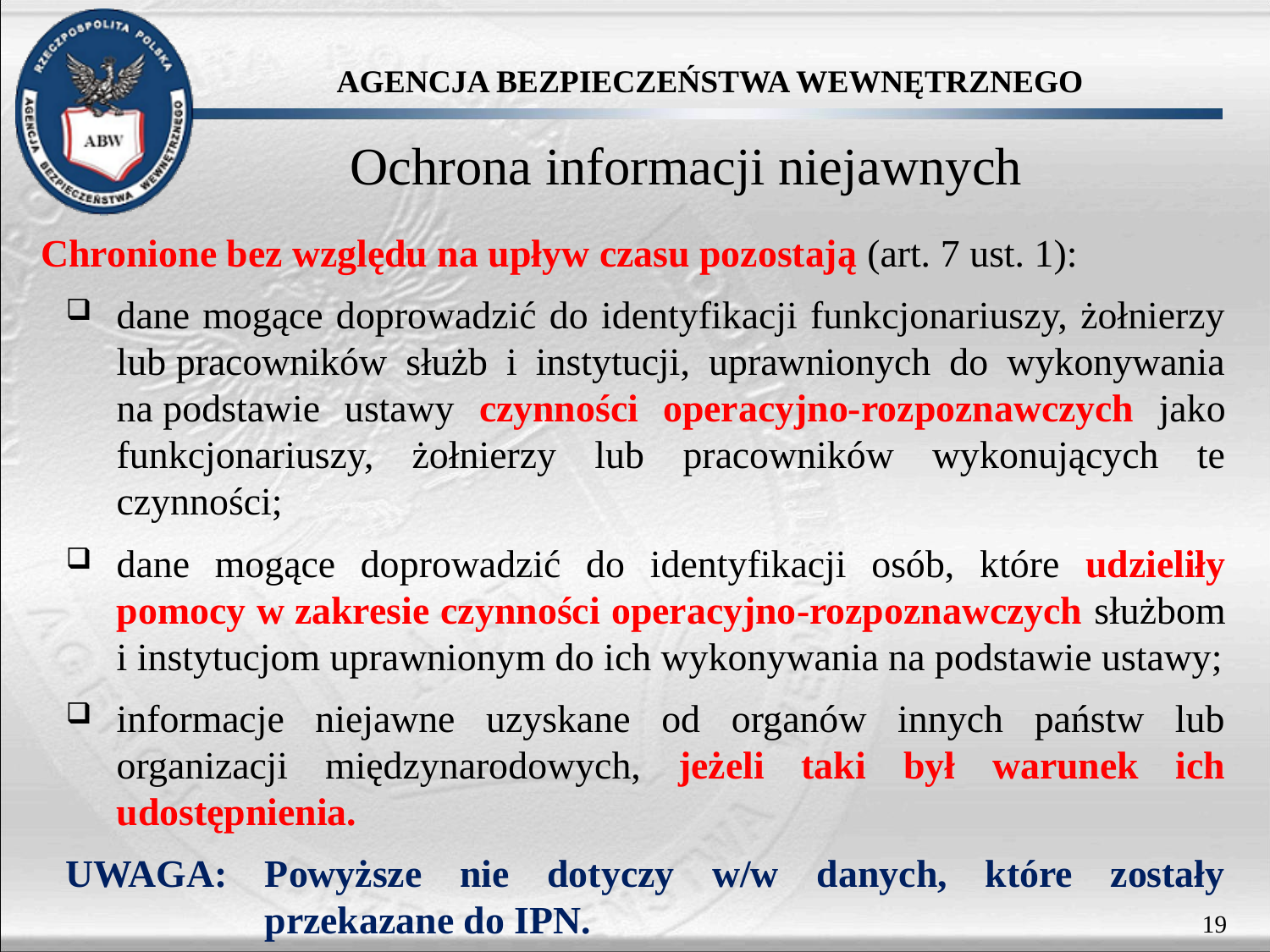

Ochrona informacji niejawnych
Chronione bez względu na upływ czasu pozostają (art. 7 ust. 1):
dane mogące doprowadzić do identyfikacji funkcjonariuszy, żołnierzy lub pracowników służb i instytucji, uprawnionych do wykonywania na podstawie ustawy czynności operacyjno-rozpoznawczych jako funkcjonariuszy, żołnierzy lub pracowników wykonujących te czynności;
dane mogące doprowadzić do identyfikacji osób, które udzieliły pomocy w zakresie czynności operacyjno-rozpoznawczych służbom
i instytucjom uprawnionym do ich wykonywania na podstawie ustawy;
informacje niejawne uzyskane od organów innych państw lub organizacji międzynarodowych, jeżeli taki był warunek ich udostępnienia.
UWAGA: Powyższe nie dotyczy w/w danych, które zostały przekazane do IPN.
19